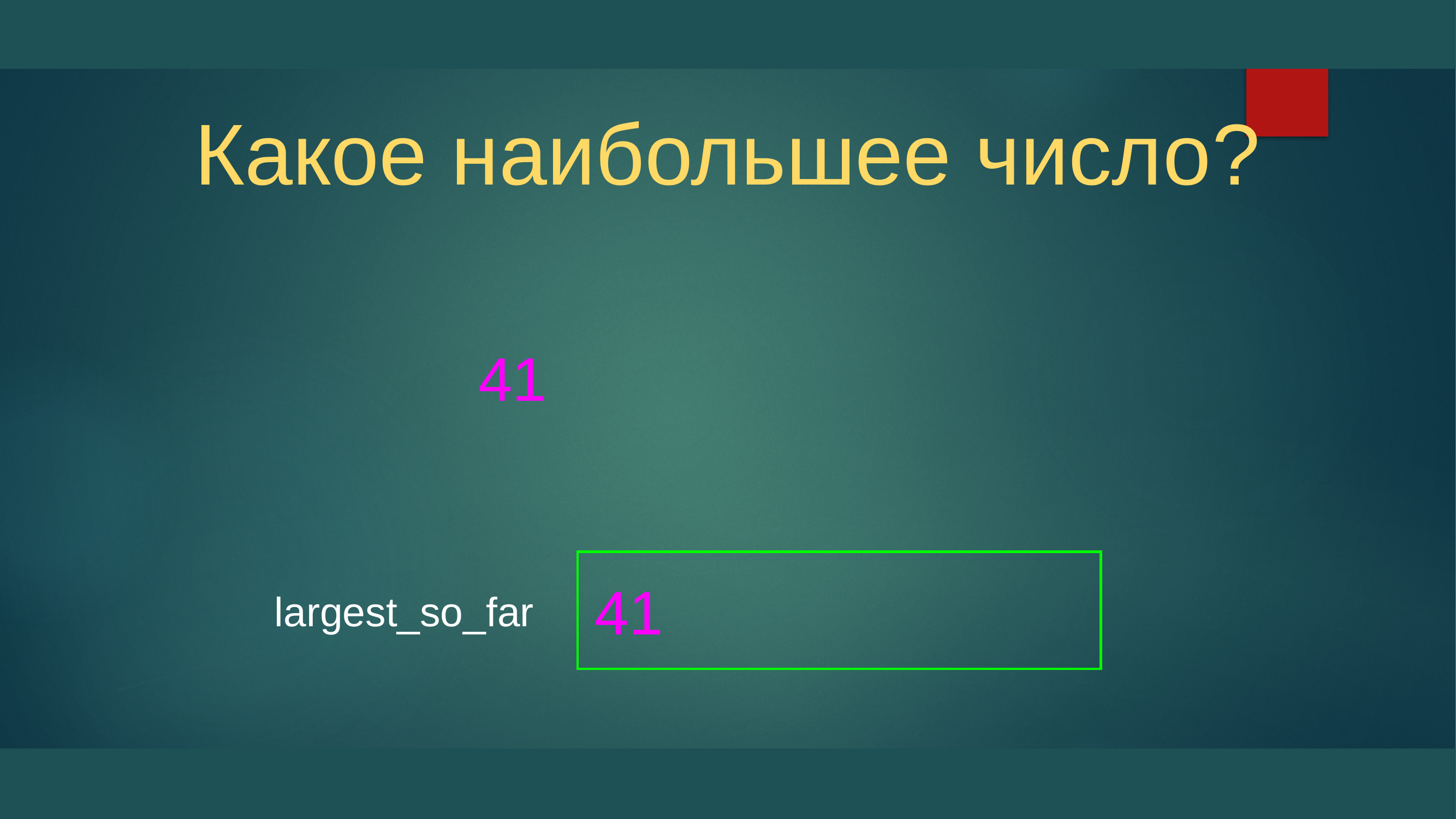

# Какое наибольшее число?
41

41
largest_so_far